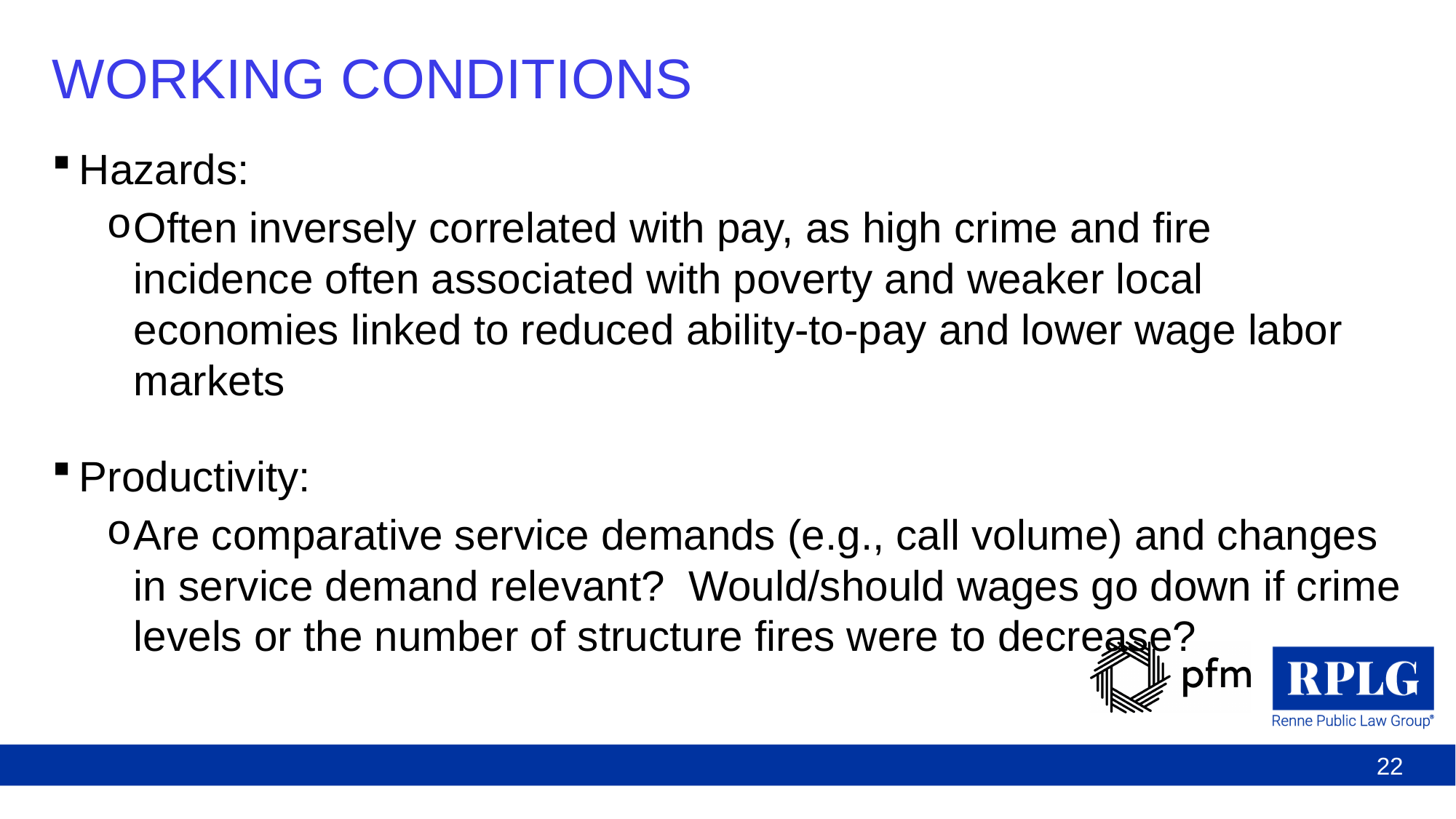

# WORKING CONDITIONS
Hazards:
Often inversely correlated with pay, as high crime and fire incidence often associated with poverty and weaker local economies linked to reduced ability-to-pay and lower wage labor markets

Productivity:
Are comparative service demands (e.g., call volume) and changes in service demand relevant?  Would/should wages go down if crime levels or the number of structure fires were to decrease?

22